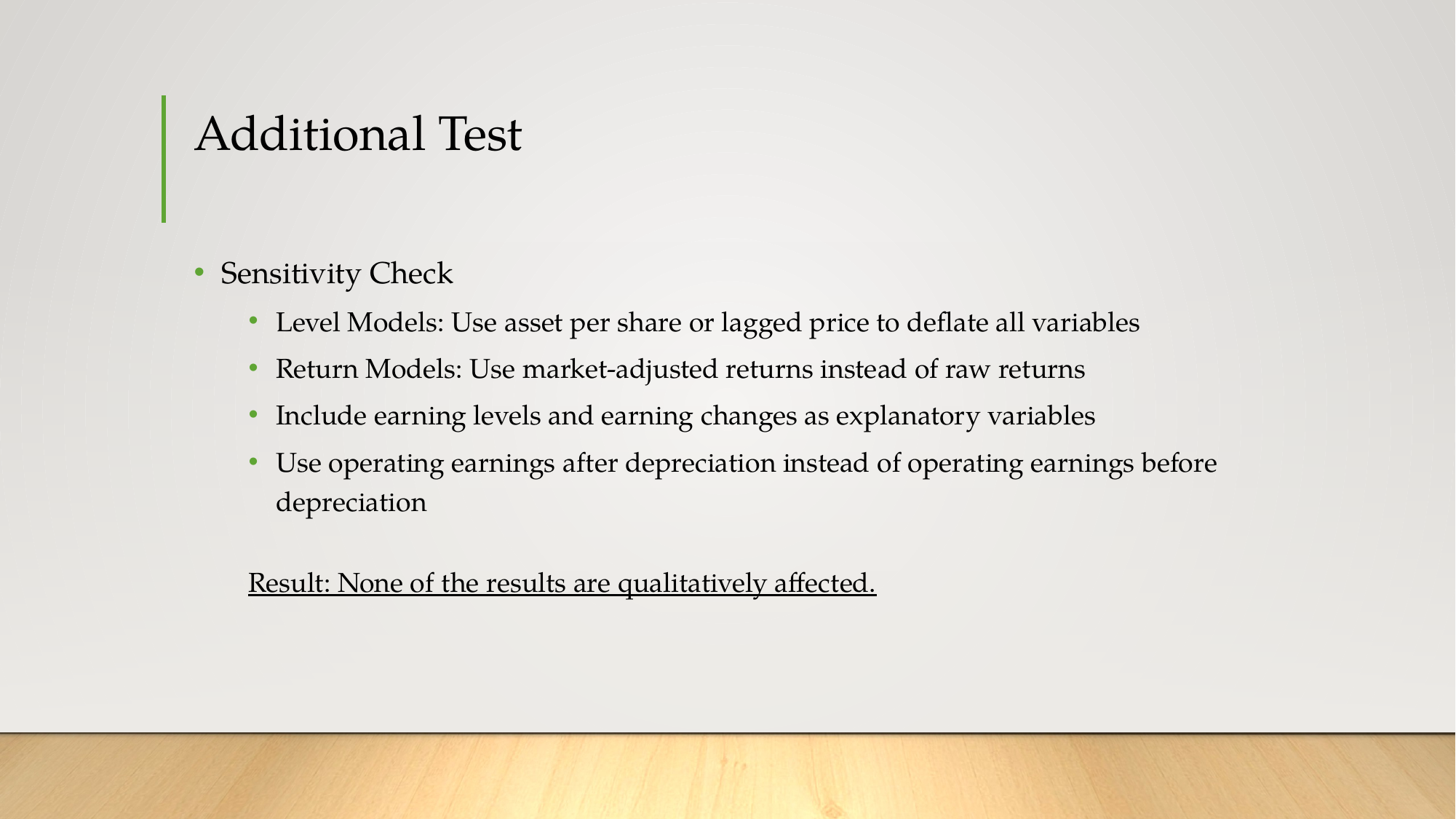

# Additional Test
Sensitivity Check
Level Models: Use asset per share or lagged price to deflate all variables
Return Models: Use market-adjusted returns instead of raw returns
Include earning levels and earning changes as explanatory variables
Use operating earnings after depreciation instead of operating earnings before depreciation

Result: None of the results are qualitatively affected.